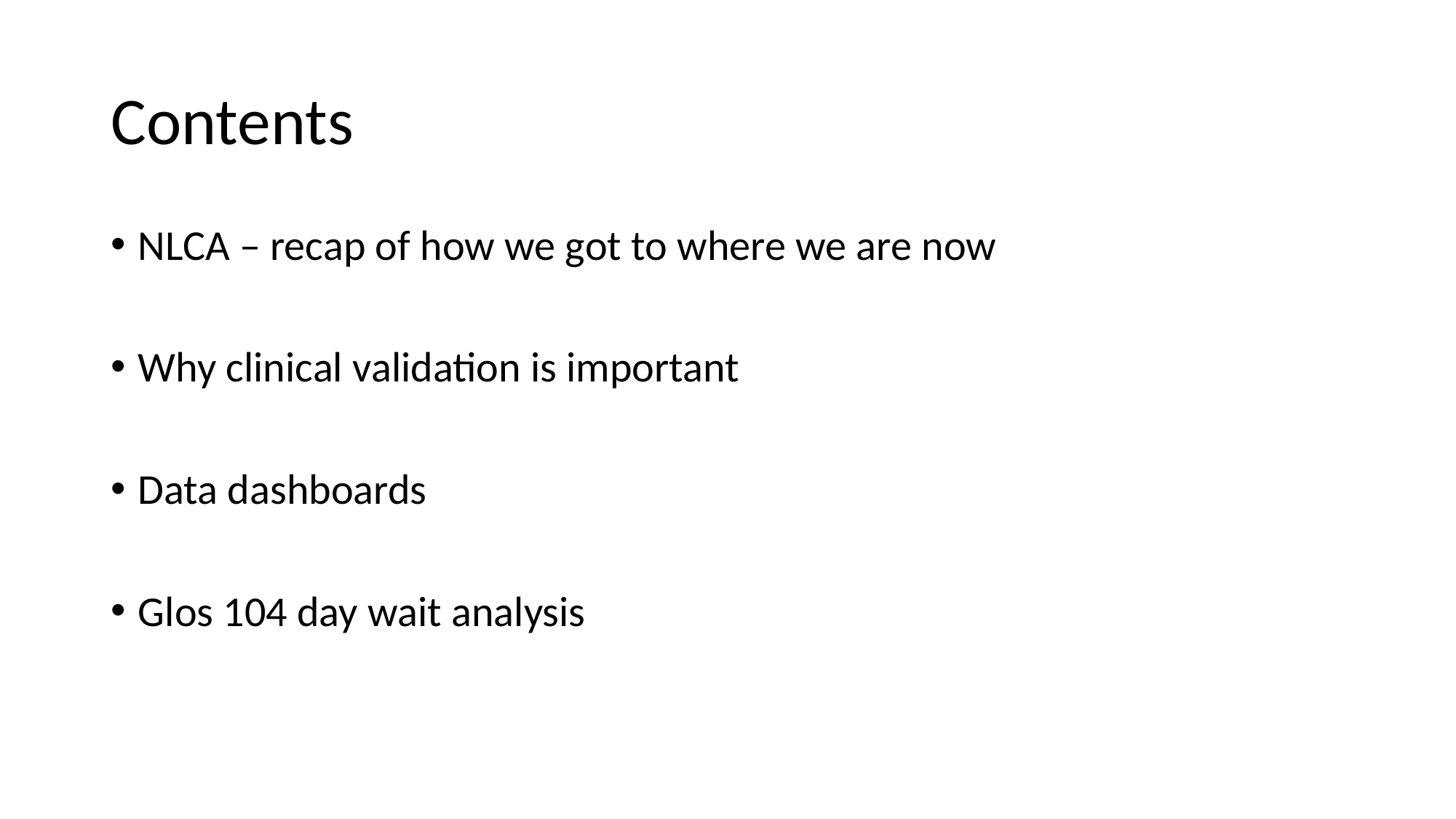

# Contents
NLCA – recap of how we got to where we are now

Why clinical validation is important

Data dashboards

Glos 104 day wait analysis